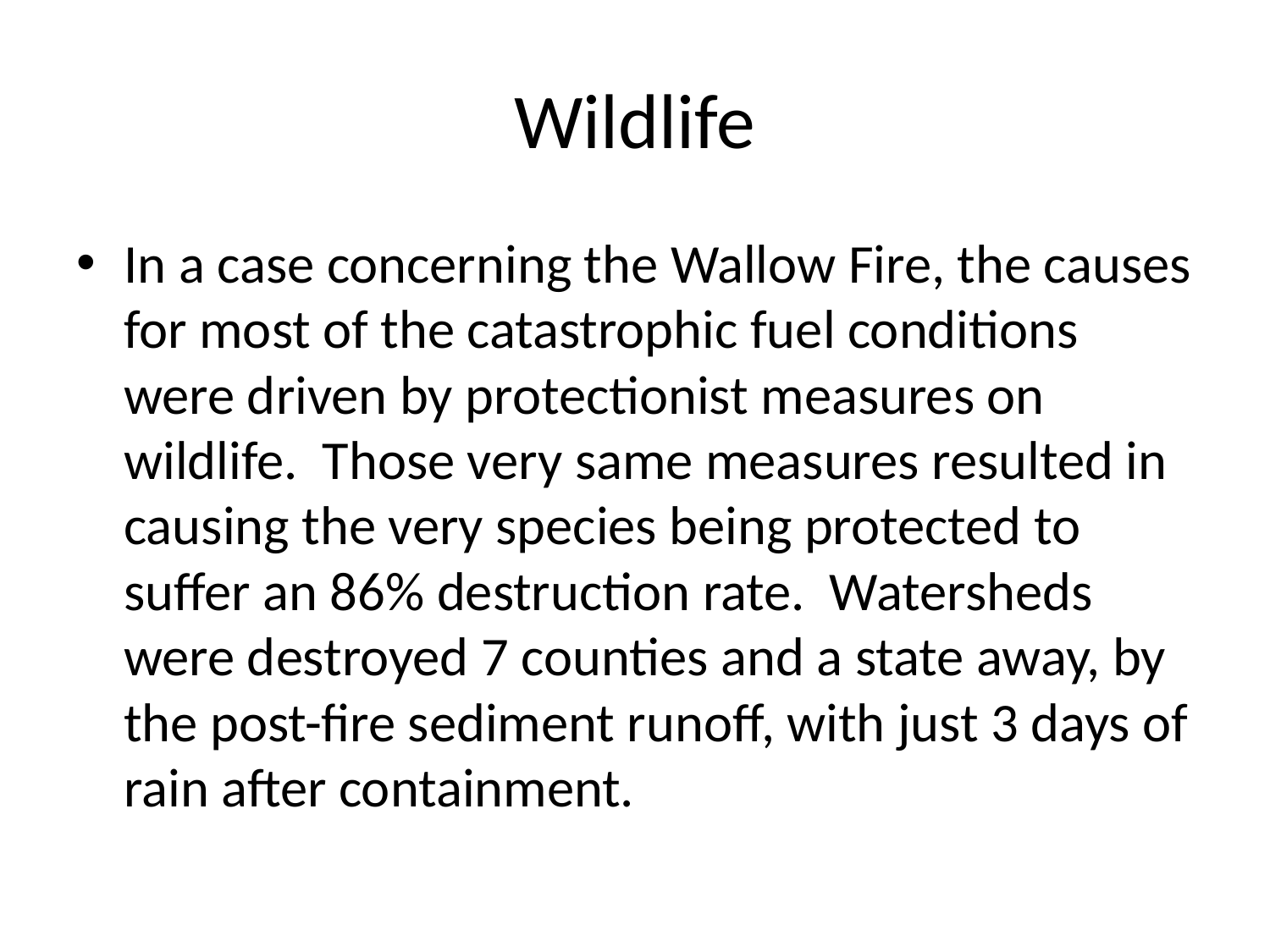

# Wildlife
In a case concerning the Wallow Fire, the causes for most of the catastrophic fuel conditions were driven by protectionist measures on wildlife.  Those very same measures resulted in causing the very species being protected to suffer an 86% destruction rate.  Watersheds were destroyed 7 counties and a state away, by the post-fire sediment runoff, with just 3 days of rain after containment.